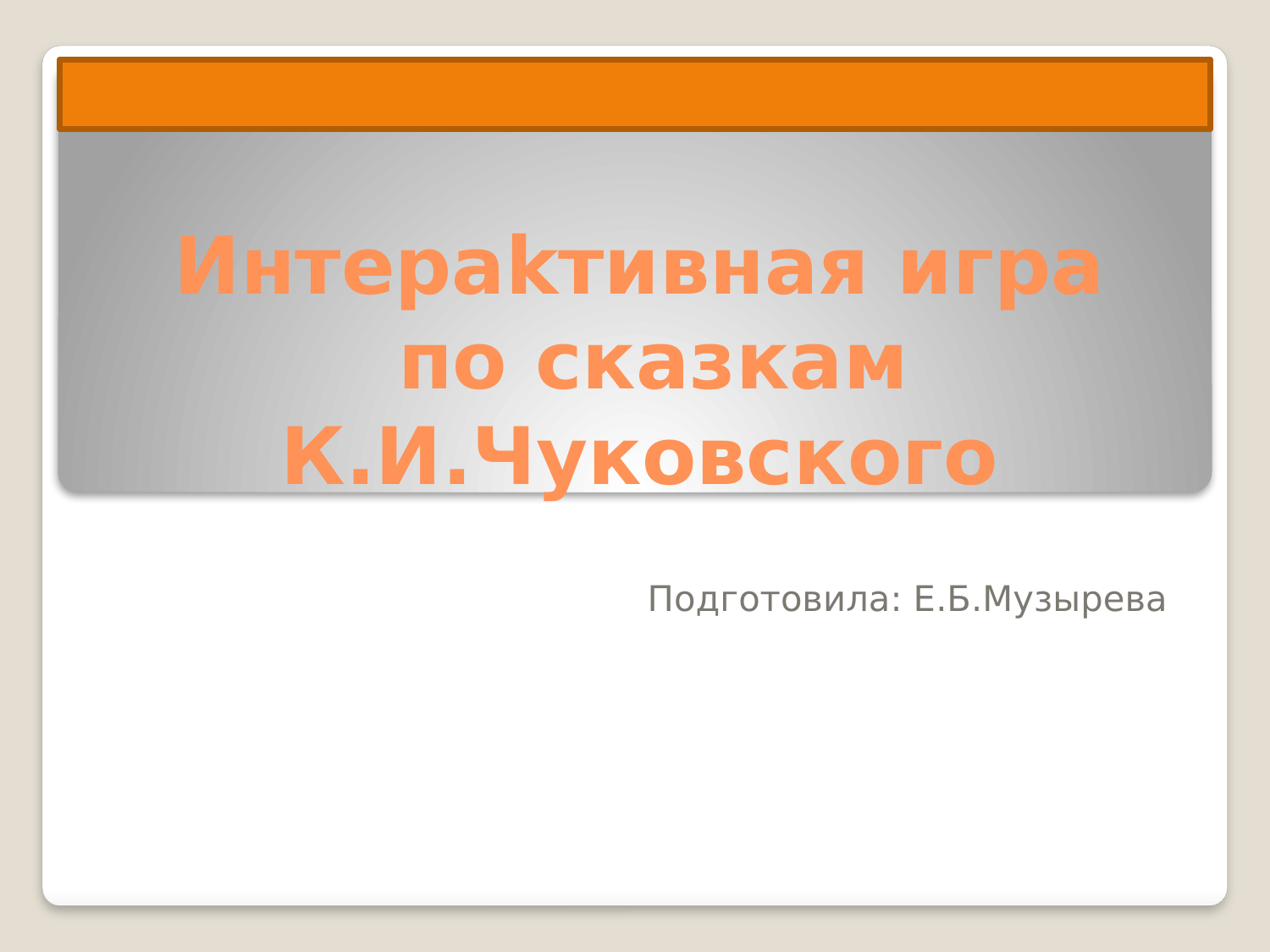

# Интeрakтивнaя игрa по скaзкaм К.И.Чукoвскoгo
Подготовила: Е.Б.Музырева